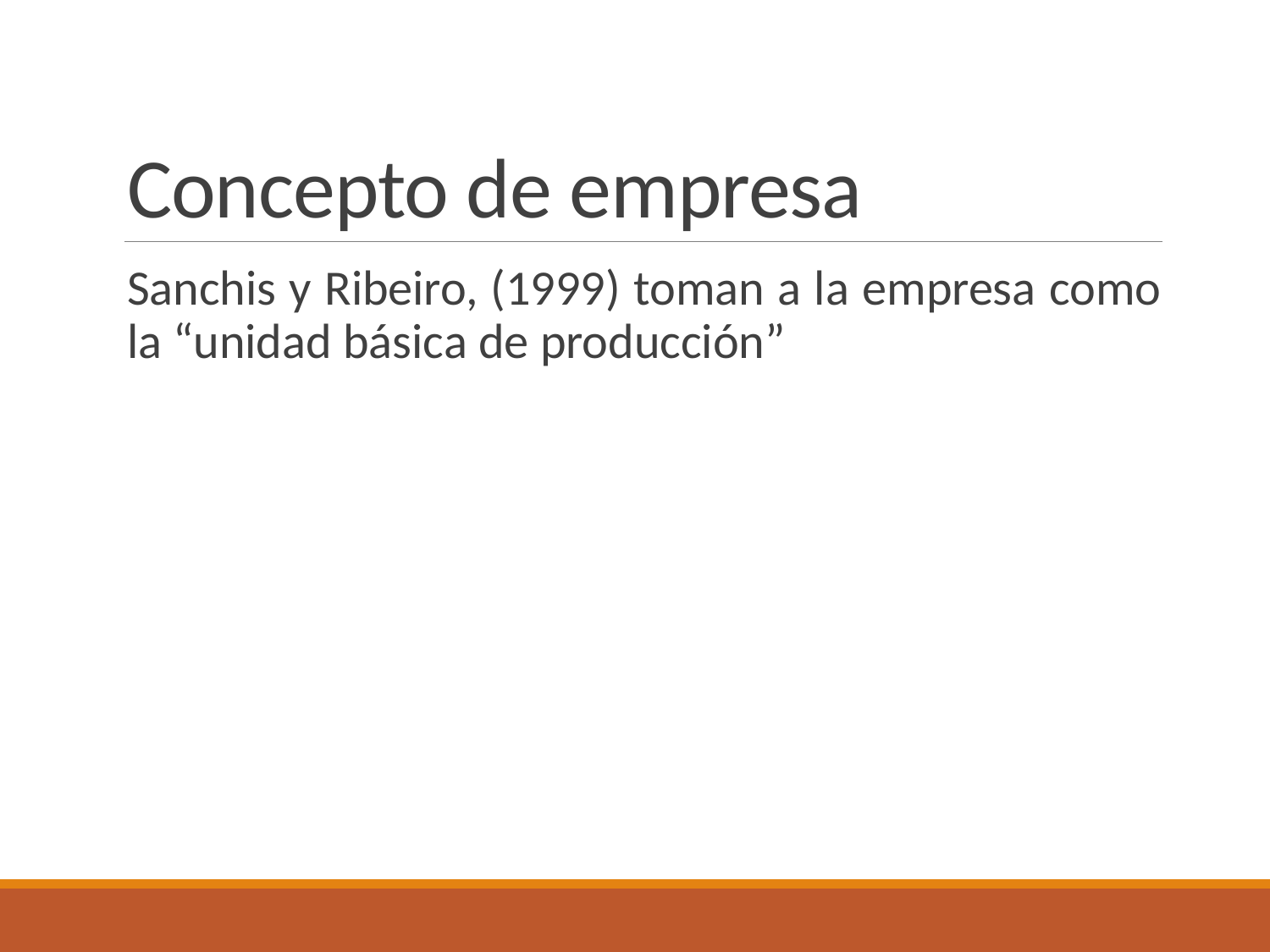

# Concepto de empresa
Sanchis y Ribeiro, (1999) toman a la empresa como la “unidad básica de producción”